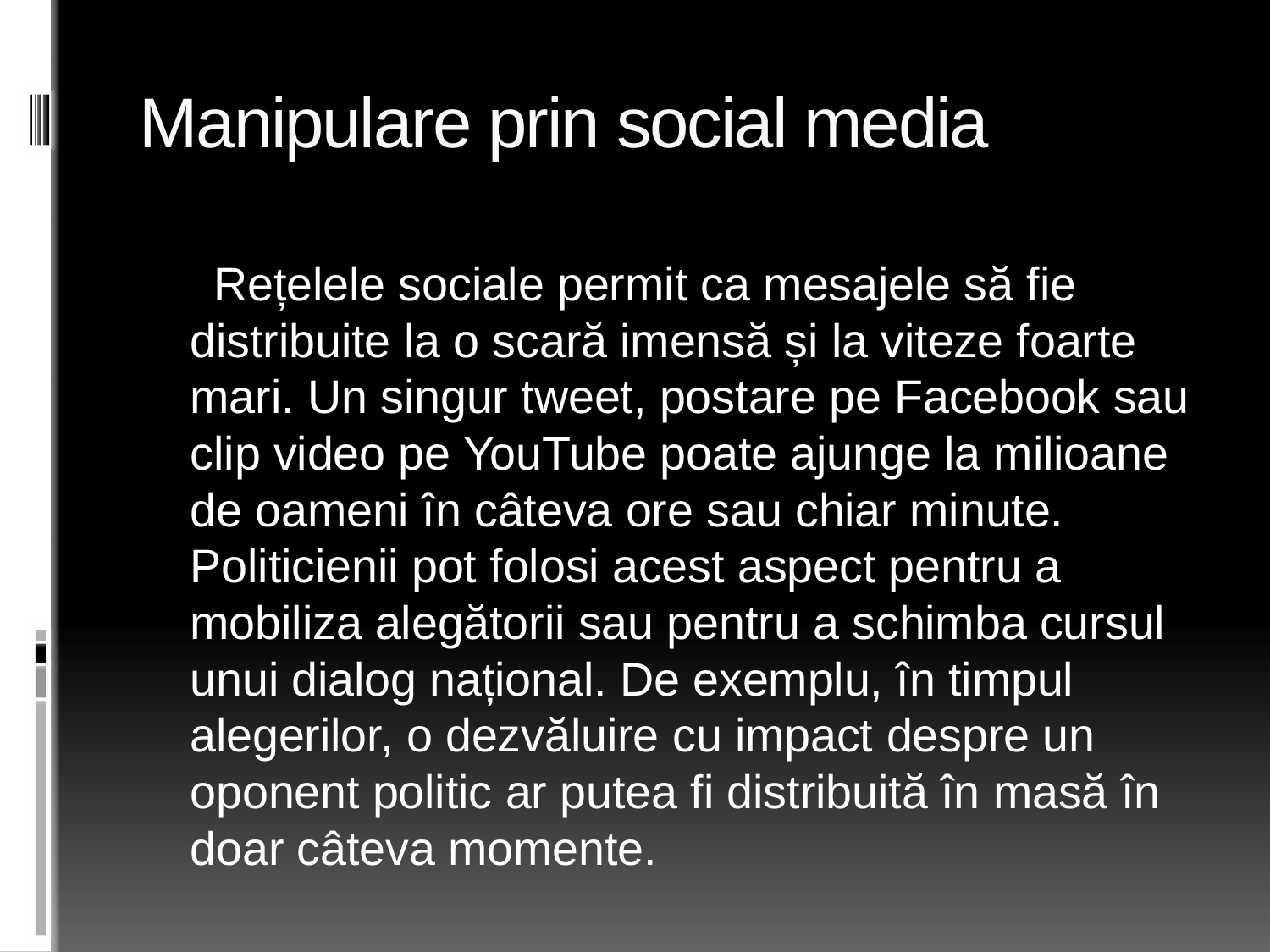

# Manipulare prin social media
     Rețelele sociale permit ca mesajele să fie distribuite la o scară imensă și la viteze foarte mari. Un singur tweet, postare pe Facebook sau clip video pe YouTube poate ajunge la milioane de oameni în câteva ore sau chiar minute. Politicienii pot folosi acest aspect pentru a mobiliza alegătorii sau pentru a schimba cursul unui dialog național. De exemplu, în timpul alegerilor, o dezvăluire cu impact despre un oponent politic ar putea fi distribuită în masă în doar câteva momente.